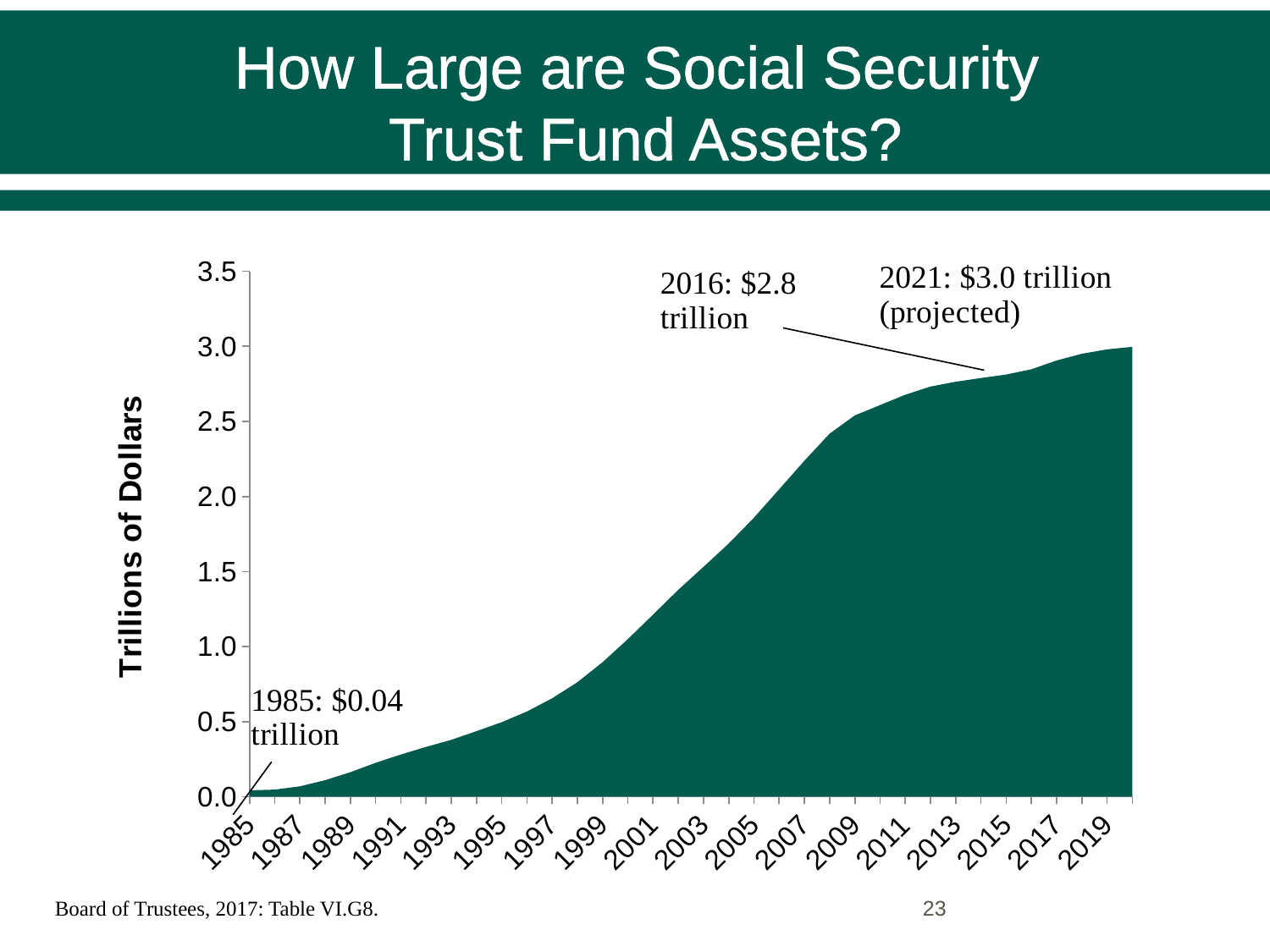

# How Large are Social Security Trust Fund Assets?

### Chart

| Category | Assets at end of year (TRILLIONS) |
|---|---|
| 1985 | 0.0422 |
| 1986 | 0.0469 |
| 1987 | 0.0688 |
| 1988 | 0.1098 |
| 1989 | 0.163 |
| 1990 | 0.2253 |
| 1991 | 0.2807 |
| 1992 | 0.33150000000000013 |
| 1993 | 0.37830000000000025 |
| 1994 | 0.4364000000000001 |
| 1995 | 0.49610000000000015 |
| 1996 | 0.567 |
| 1997 | 0.6555000000000002 |
| 1998 | 0.7625000000000002 |
| 1999 | 0.8961 |
| 2000 | 1.0493999999999997 |
| 2001 | 1.2124999999999995 |
| 2002 | 1.3779999999999994 |
| 2003 | 1.5307999999999995 |
| 2004 | 1.6867999999999999 |
| 2005 | 1.8587 |
| 2006 | 2.0481 |
| 2007 | 2.2385 |
| 2008 | 2.418699999999999 |
| 2009 | 2.5403000000000002 |
| 2010 | 2.609 |
| 2011 | 2.6779 |
| 2012 | 2.7323000000000004 |
| 2013 | 2.7644 |
| 2014 | 2.7895 |
| 2015 | 2.8124999999999987 |
| 2016 | 2.8476999999999997 |
| 2017 | 2.9061999999999997 |
| 2018 | 2.9509000000000003 |
| 2019 | 2.9802 |
| 2020 | 2.9971 |
23
Board of Trustees, 2017: Table VI.G8.